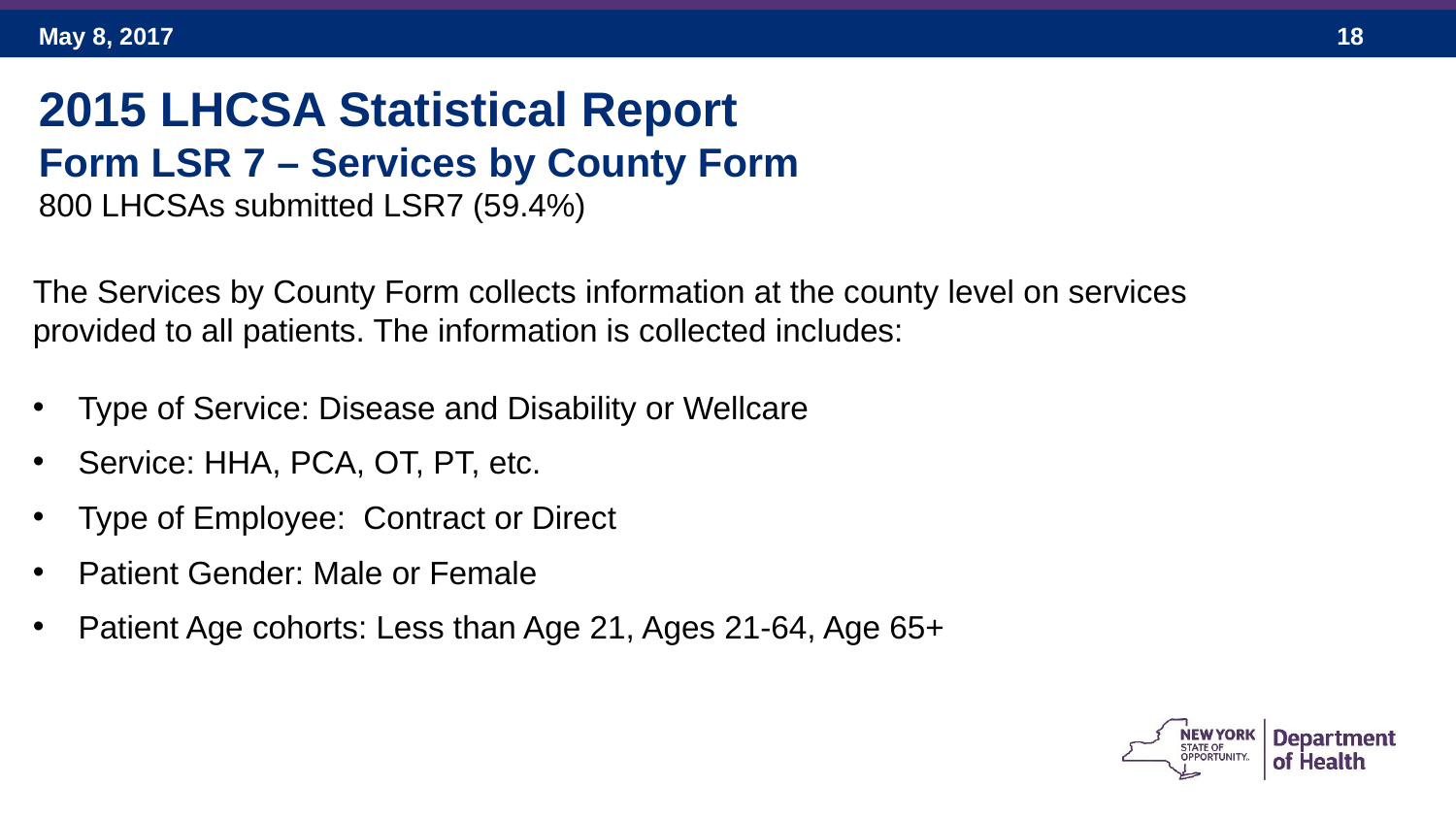

2015 LHCSA Statistical Report
Form LSR 7 – Services by County Form
800 LHCSAs submitted LSR7 (59.4%)
The Services by County Form collects information at the county level on services
provided to all patients. The information is collected includes:

Type of Service: Disease and Disability or Wellcare

Service: HHA, PCA, OT, PT, etc.

Type of Employee:  Contract or Direct

Patient Gender: Male or Female

Patient Age cohorts: Less than Age 21, Ages 21-64, Age 65+